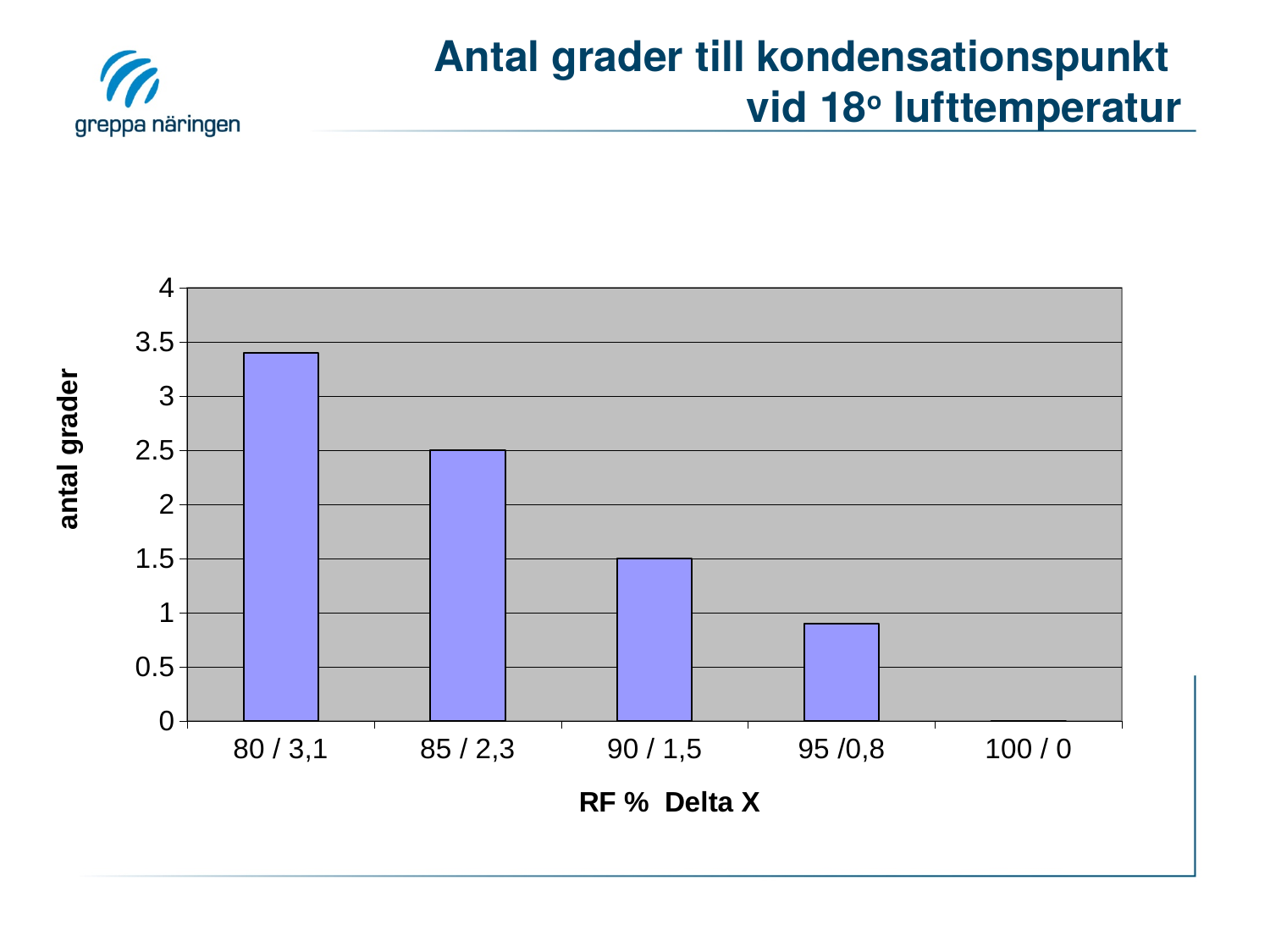

# Antal grader till kondensationspunkt vid 18o lufttemperatur

### Chart

| Category |  |
|---|---|
| 80 / 3,1 | 3.4 |
| 85 / 2,3 | 2.5 |
| 90 / 1,5 | 1.5 |
| 95 /0,8 | 0.9 |
| 100 / 0 | 0.0 |